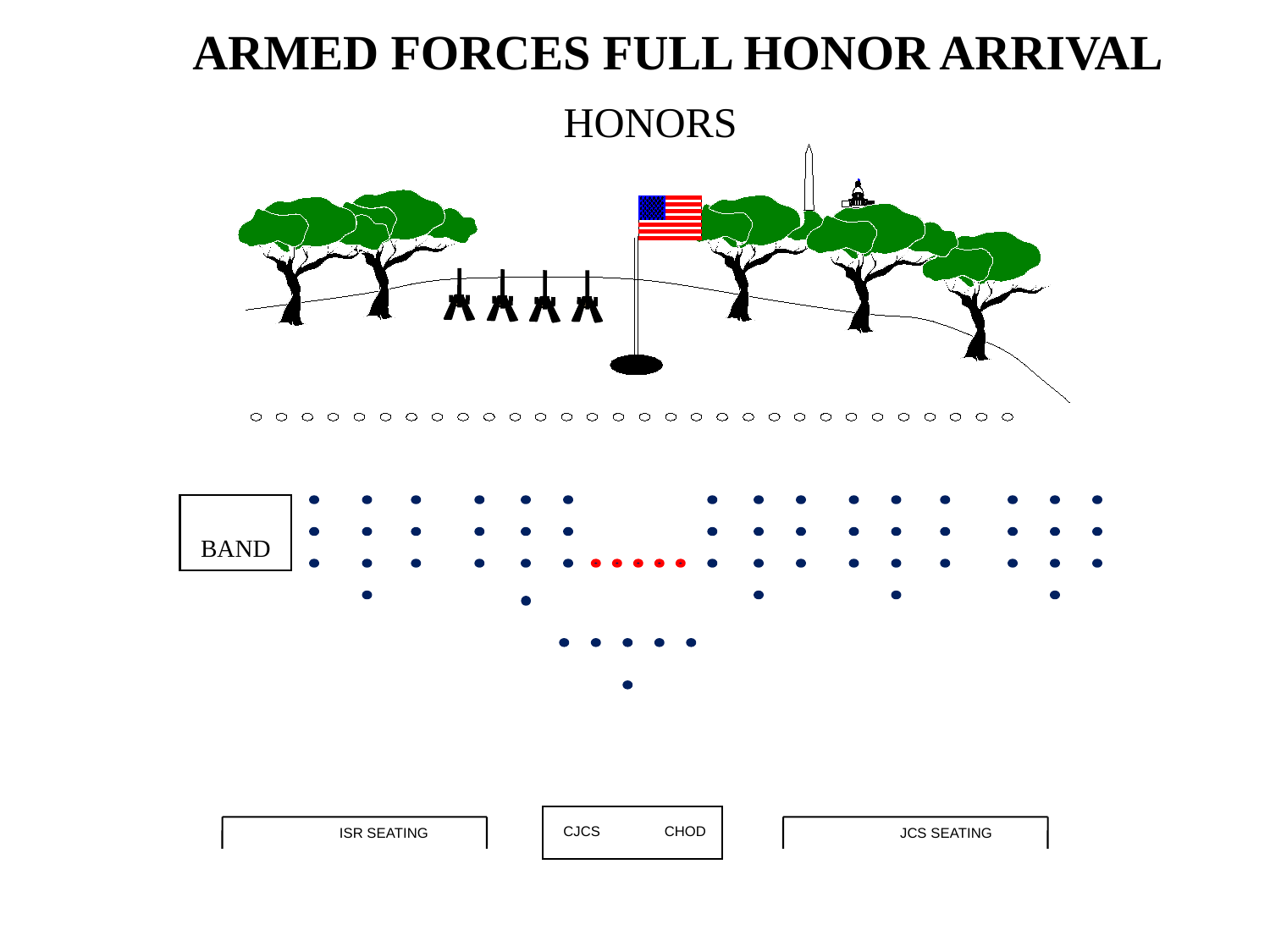

ARMED FORCES FULL HONOR ARRIVAL
HONORS

BAND

ISR SEATING

JCS SEATING

CJCS                CHOD